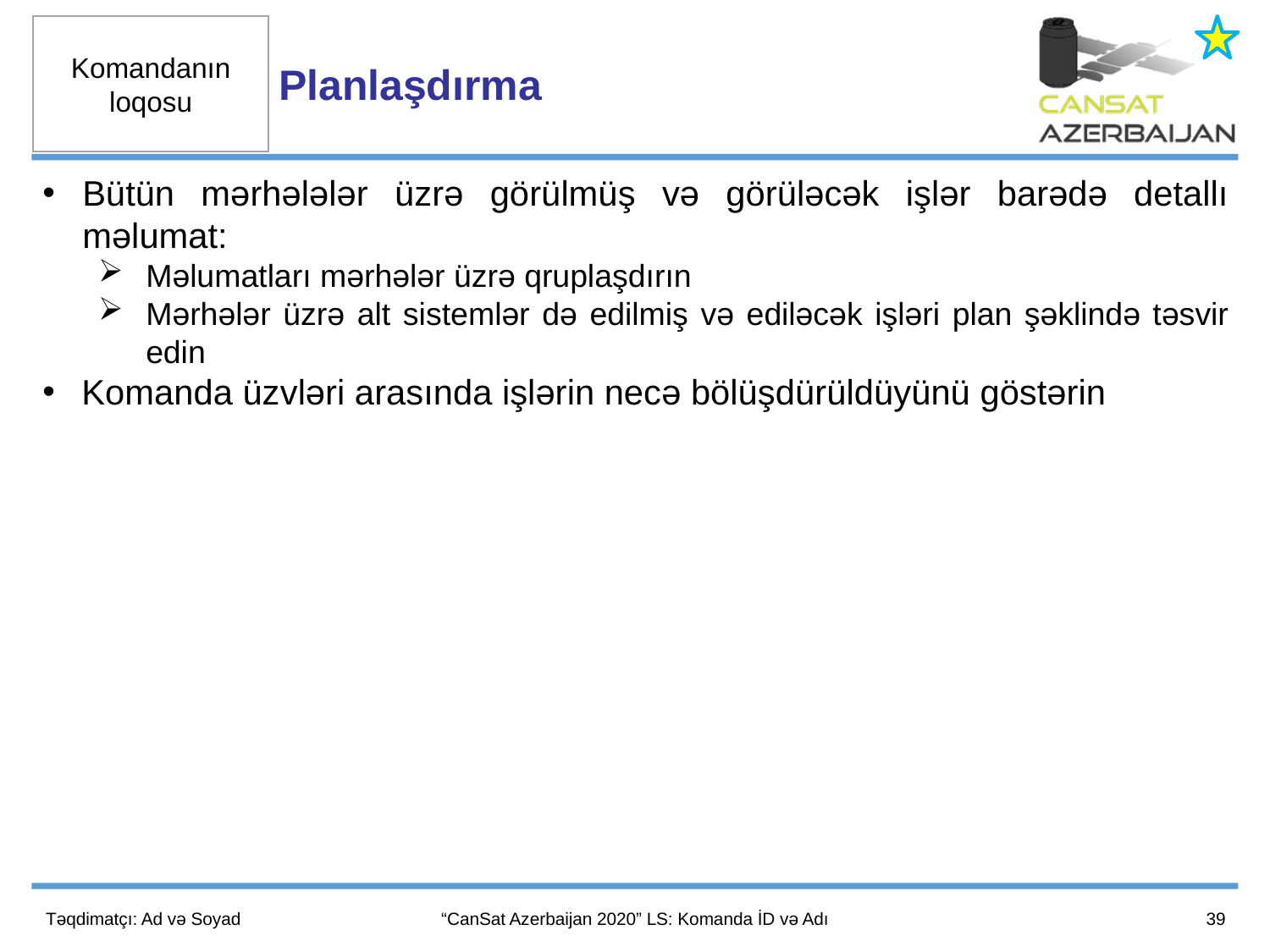

Planlaşdırma
Bütün mərhələlər üzrə görülmüş və görüləcək işlər barədə detallı məlumat:
Məlumatları mərhələr üzrə qruplaşdırın
Mərhələr üzrə alt sistemlər də edilmiş və ediləcək işləri plan şəklində təsvir edin
Komanda üzvləri arasında işlərin necə bölüşdürüldüyünü göstərin
39
Təqdimatçı: Ad və Soyad
“CanSat Azerbaijan 2020” LS: Komanda İD və Adı